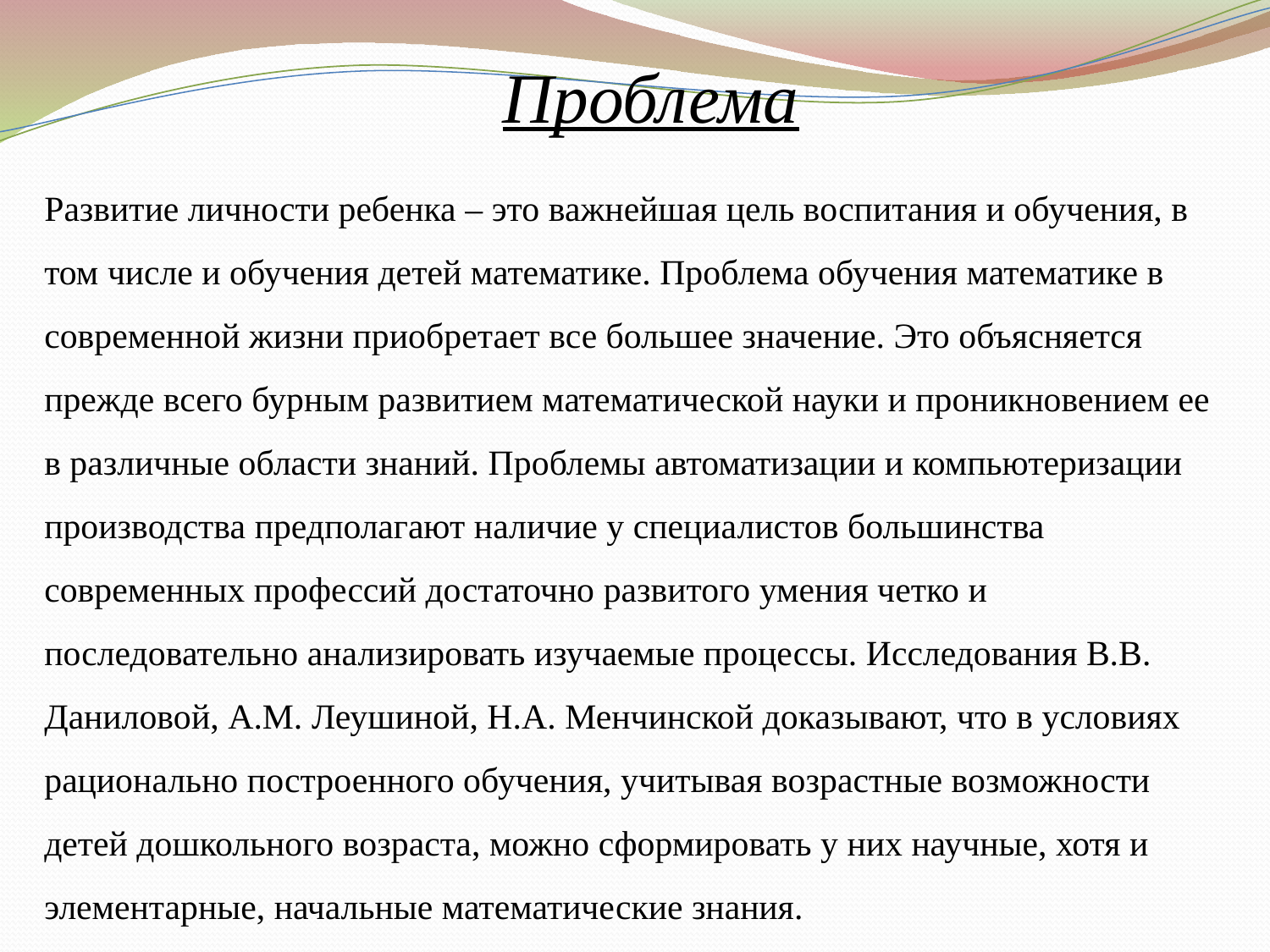

# Проблема
Развитие личности ребенка – это важнейшая цель воспитания и обучения, в том числе и обучения детей математике. Проблема обучения математике в современной жизни приобретает все большее значение. Это объясняется прежде всего бурным развитием математической науки и проникновением ее в различные области знаний. Проблемы автоматизации и компьютеризации производства предполагают наличие у специалистов большинства современных профессий достаточно развитого умения четко и последовательно анализировать изучаемые процессы. Исследования В.В. Даниловой, А.М. Леушиной, Н.А. Менчинской доказывают, что в условиях рационально построенного обучения, учитывая возрастные возможности детей дошкольного возраста, можно сформировать у них научные, хотя и элементарные, начальные математические знания.